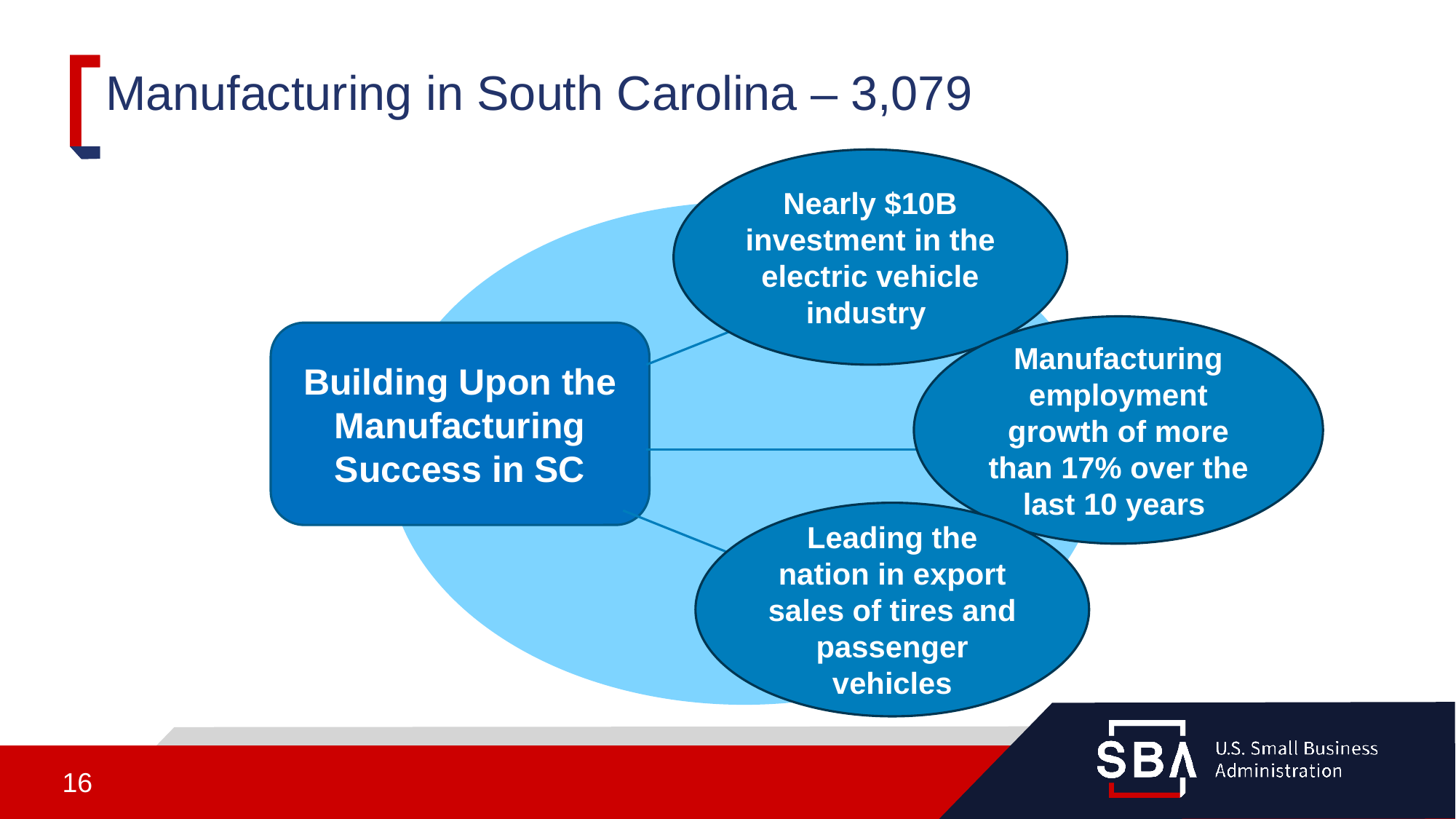

# Manufacturing in South Carolina – 3,079
Nearly $10B investment in the electric vehicle industry

Manufacturing employment growth of more than 17% over the last 10 years
Building Upon the Manufacturing Success in SC
Leading the nation in export sales of tires and passenger vehicles